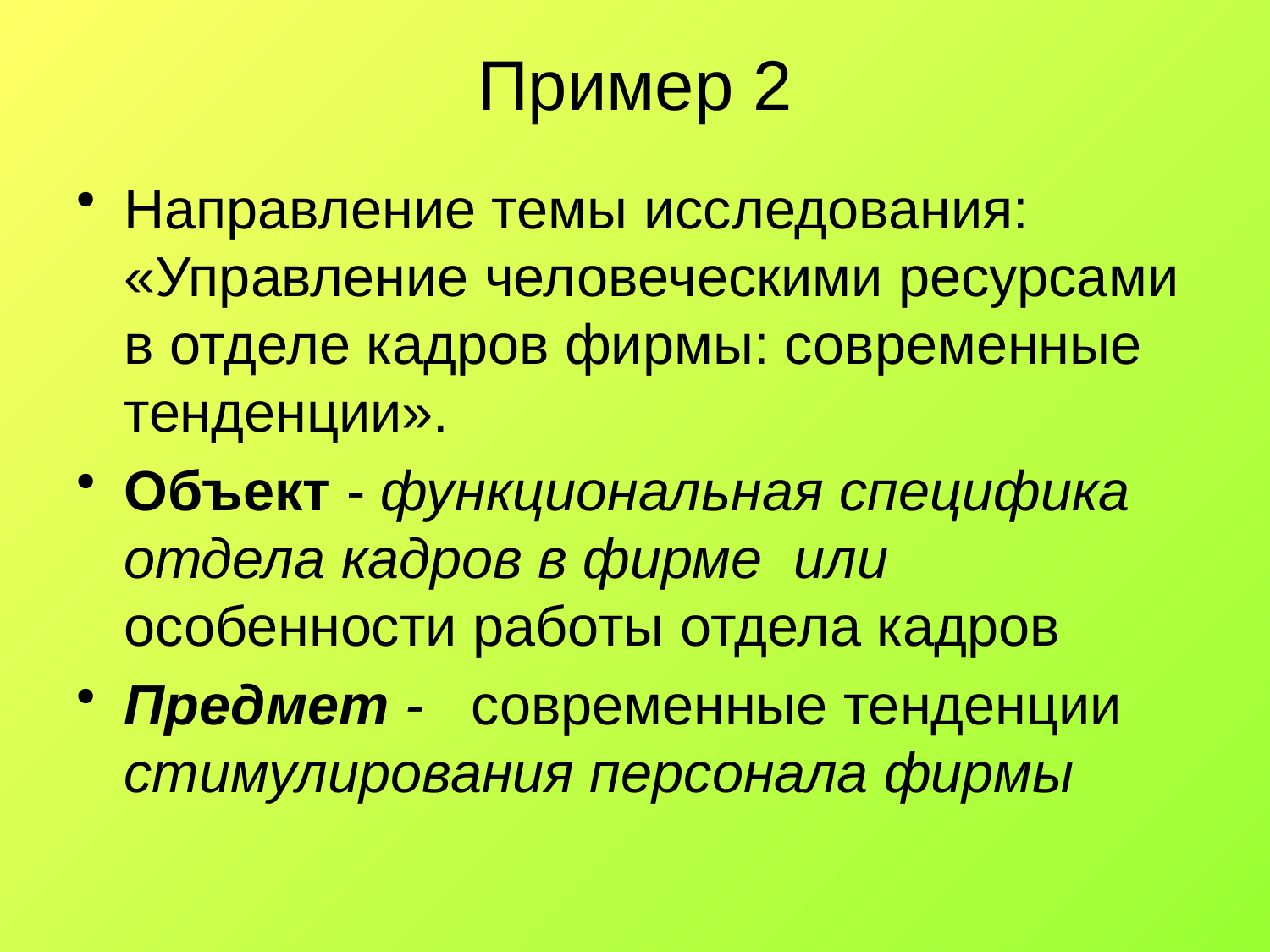

# Пример 2
Направление темы исследования: «Управление человеческими ресурсами в отделе кадров фирмы: современные тенденции».
Объект - функциональная специфика отдела кадров в фирме  или особенности работы отдела кадров
Предмет -   современные тенденции стимулирования персонала фирмы